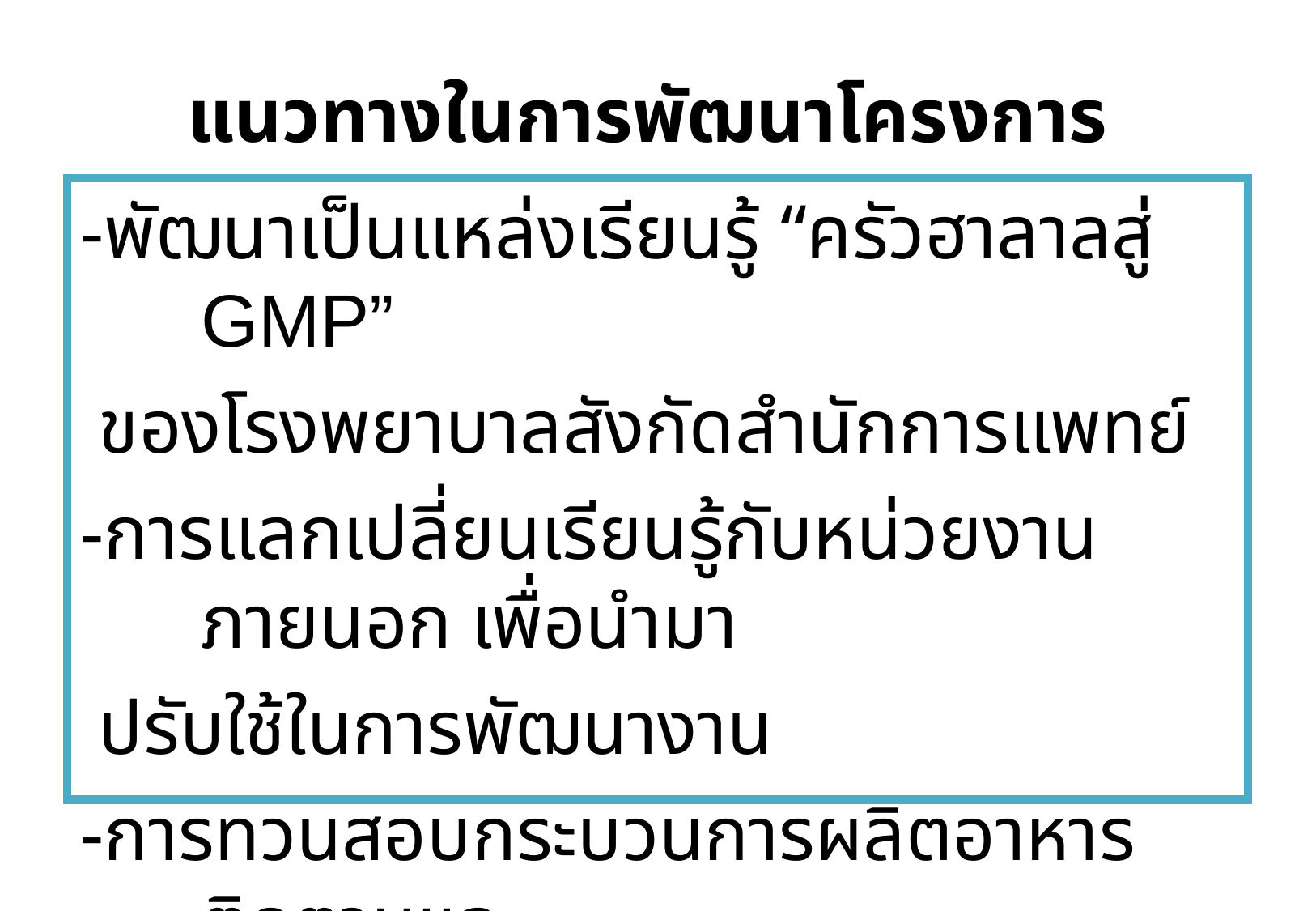

# แนวทางในการพัฒนาโครงการ
-พัฒนาเป็นแหล่งเรียนรู้ “ครัวฮาลาลสู่ GMP”
 ของโรงพยาบาลสังกัดสำนักการแพทย์
-การแลกเปลี่ยนเรียนรู้กับหน่วยงานภายนอก เพื่อนำมา
 ปรับใช้ในการพัฒนางาน
-การทวนสอบกระบวนการผลิตอาหาร ติดตามและ
 ประเมินผลอย่างต่อเนื่อง